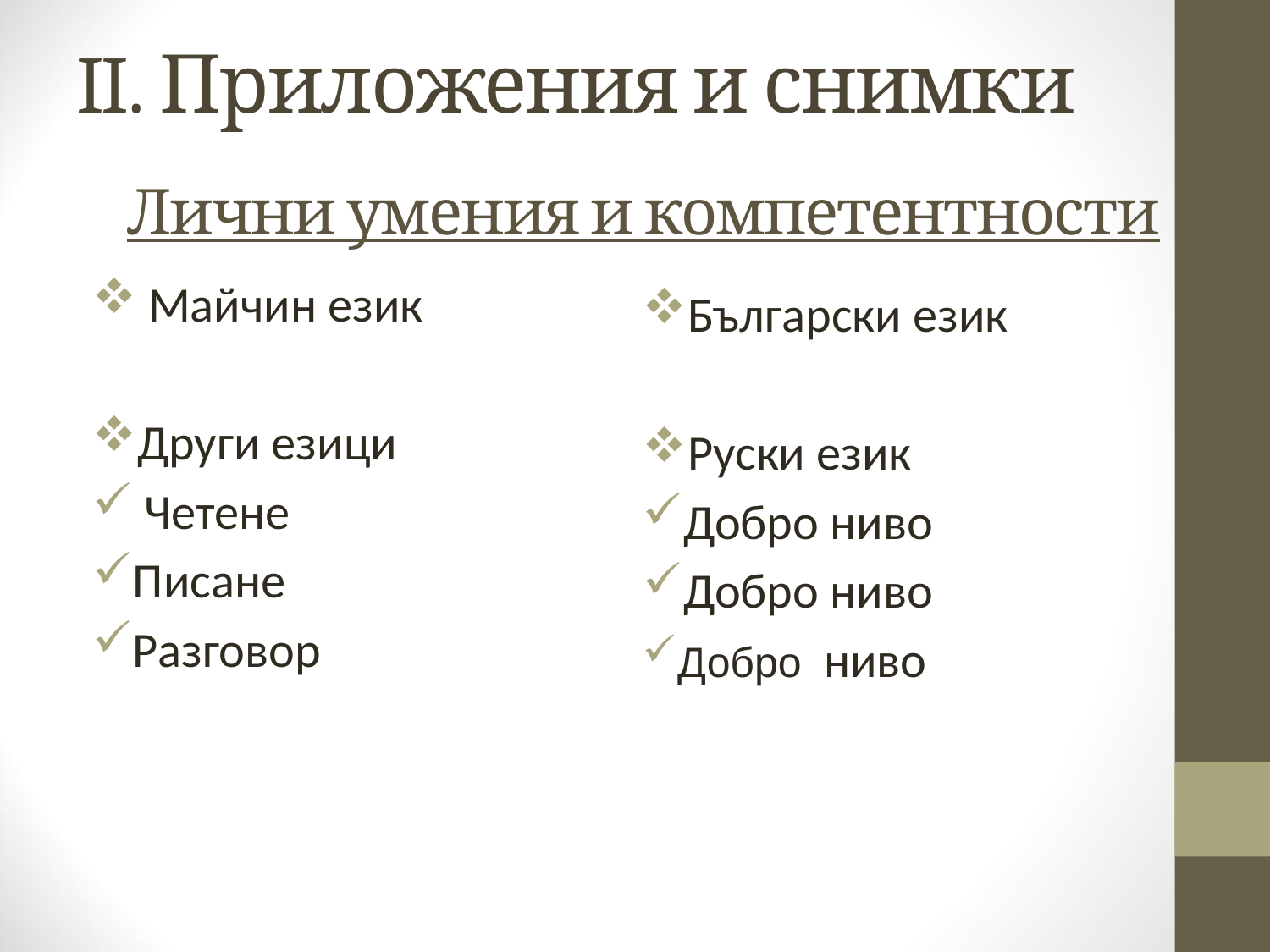

# II. Приложения и снимки Лични умения и компетентности
 Майчин език

Други езици
 Четене
Писане
Разговор
Български език

Руски език
Добро ниво
Добро ниво
Добро  ниво